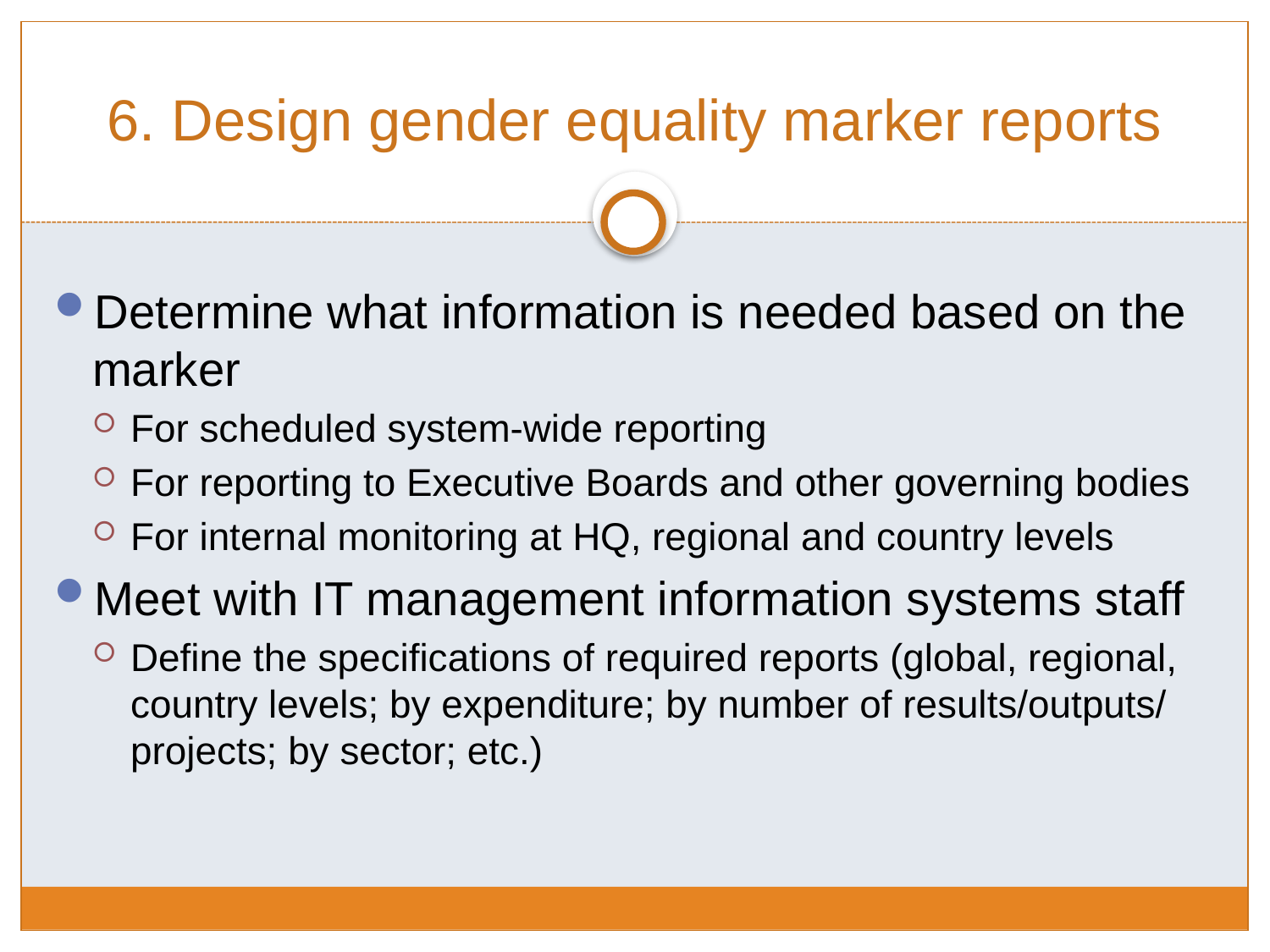

# 6. Design gender equality marker reports
Determine what information is needed based on the marker
For scheduled system-wide reporting
For reporting to Executive Boards and other governing bodies
For internal monitoring at HQ, regional and country levels
Meet with IT management information systems staff
Define the specifications of required reports (global, regional, country levels; by expenditure; by number of results/outputs/ projects; by sector; etc.)